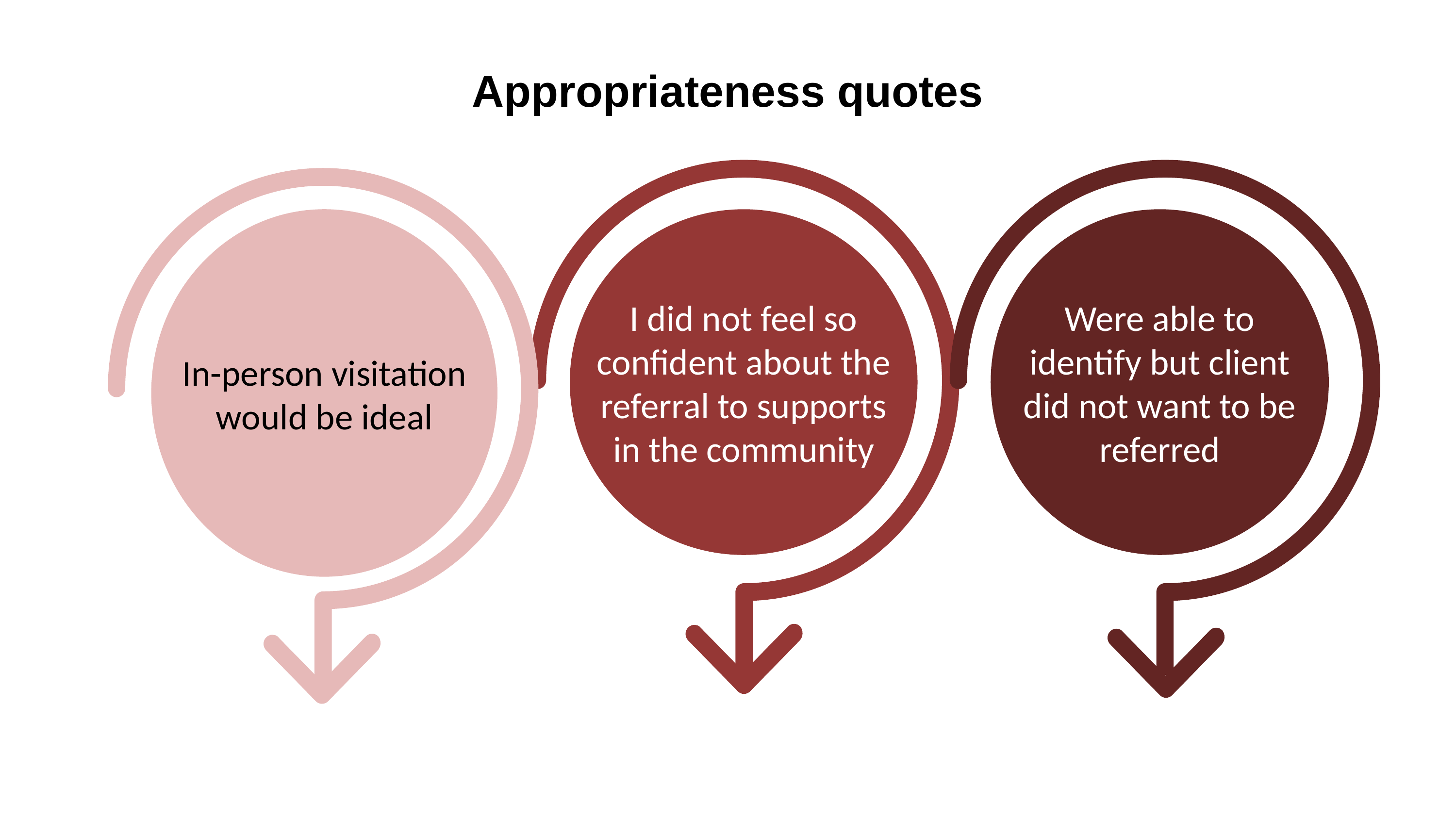

# Appropriateness quotes

In-person visitation would be ideal
I did not feel so confident about the referral to supports in the community
Were able to identify but client did not want to be referred